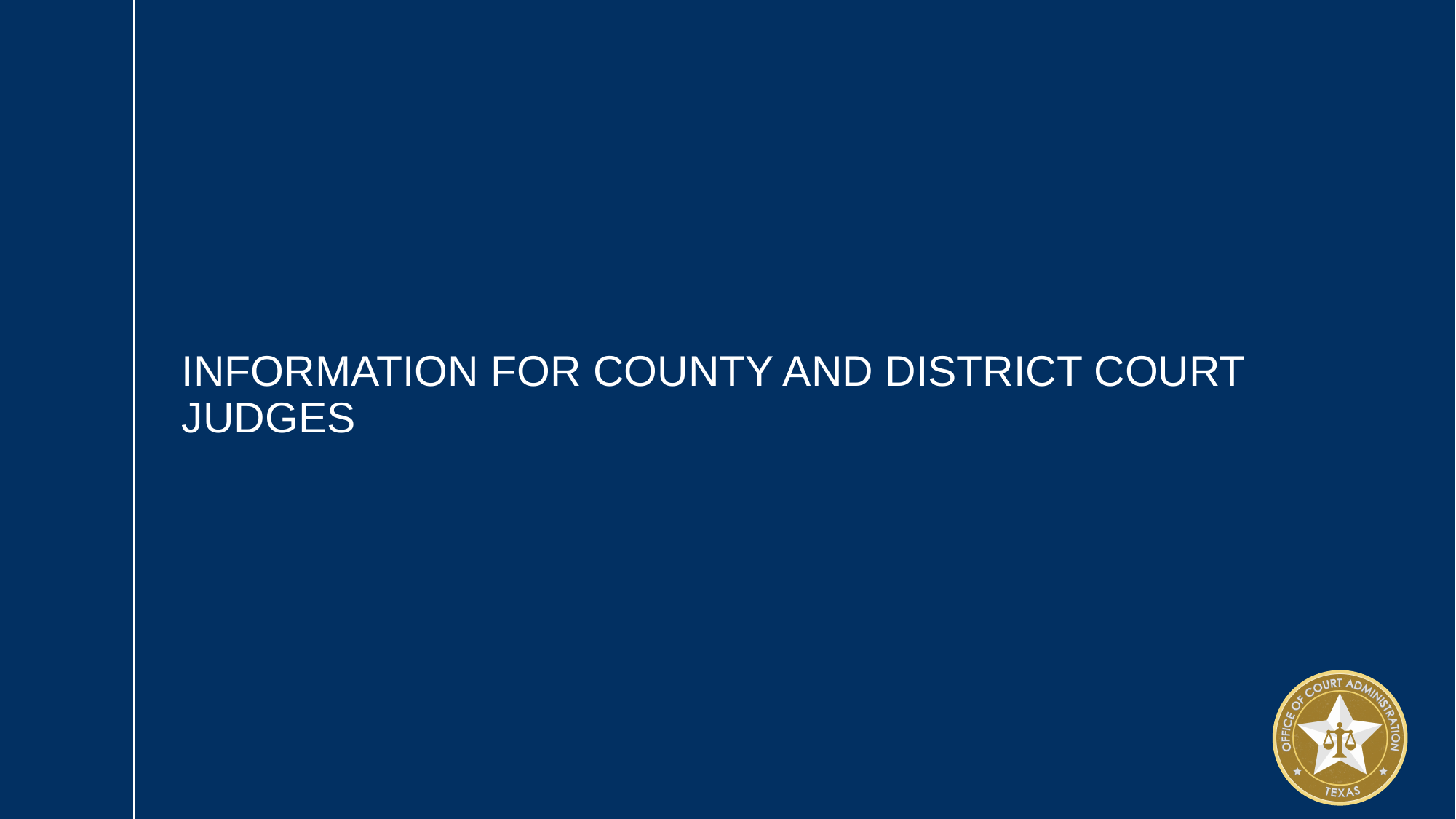

# Information for County and District Court Judges